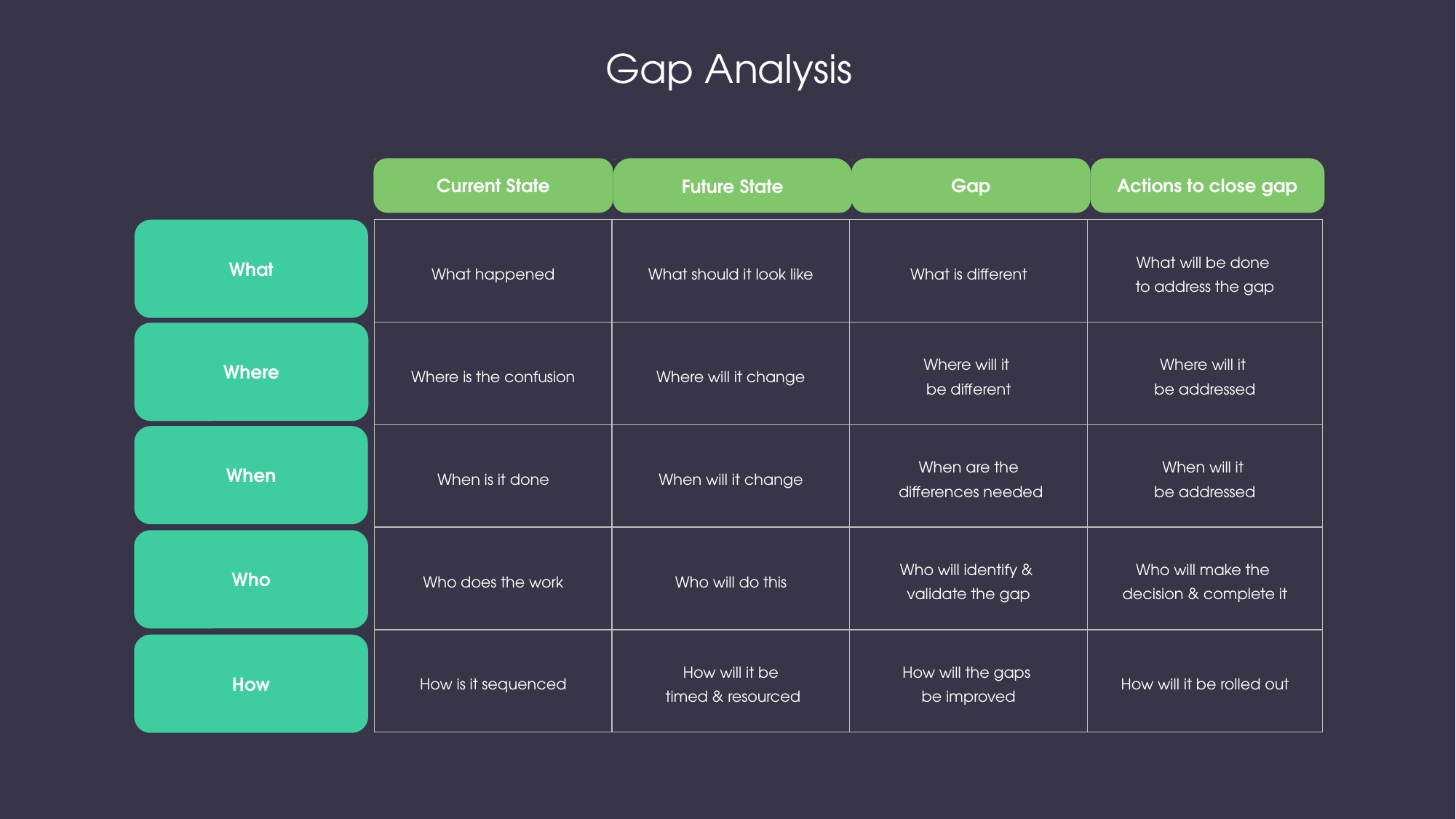

Gap Analysis
Current State
Future State
Gap
Actions to close gap
What
| What happened | What should it look like | What is different | What will be done to address the gap |
| --- | --- | --- | --- |
| Where is the confusion | Where will it change | Where will it be different | Where will it be addressed |
| When is it done | When will it change | When are the differences needed | When will it be addressed |
| Who does the work | Who will do this | Who will identify & validate the gap | Who will make the decision & complete it |
| How is it sequenced | How will it be timed & resourced | How will the gaps be improved | How will it be rolled out |
Where
When
Who
How